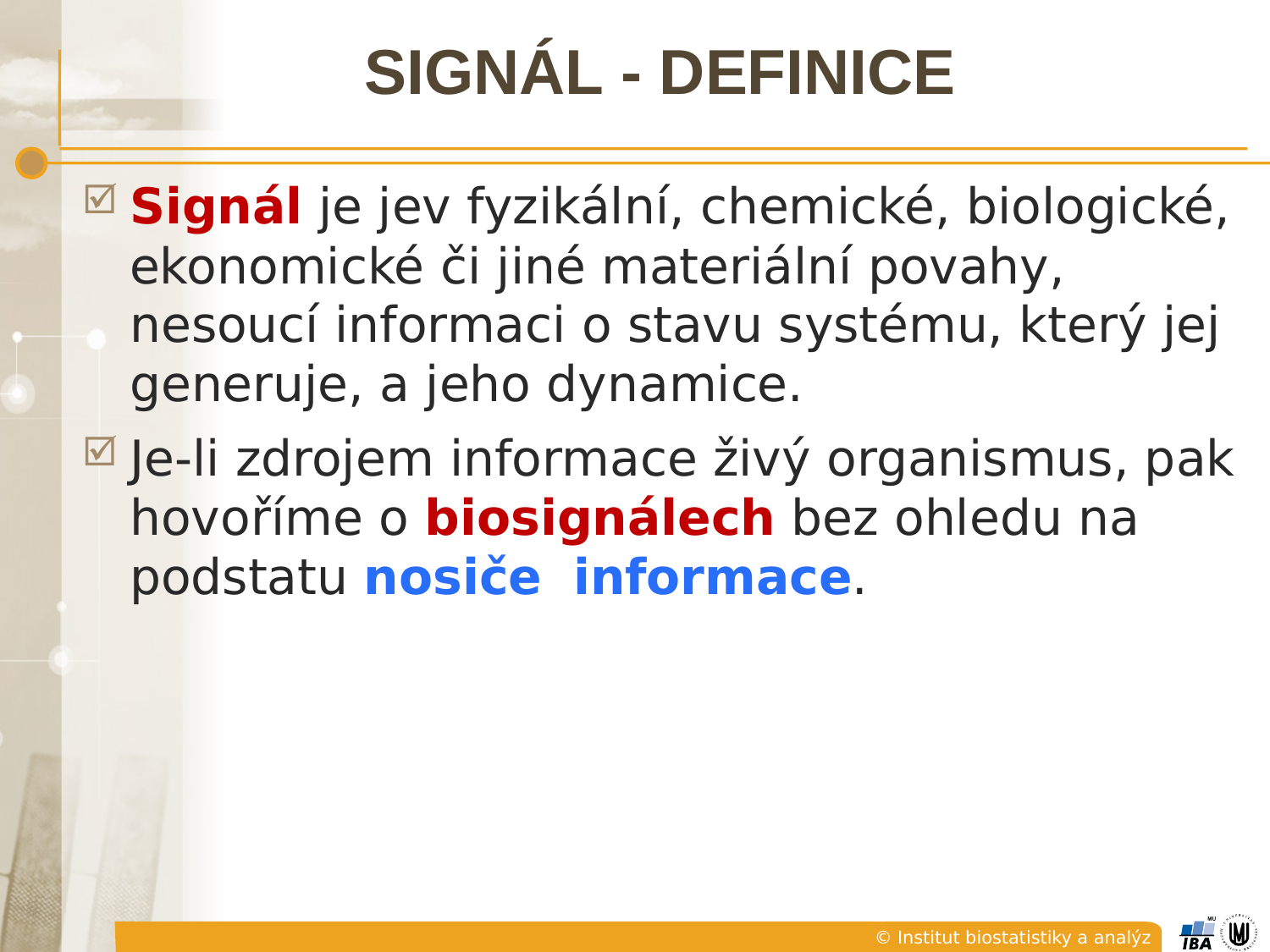

# Signál - definice
Signál je jev fyzikální, chemické, biologické, ekonomické či jiné materiální povahy, nesoucí informaci o stavu systému, který jej generuje, a jeho dynamice.
Je-li zdrojem informace živý organismus, pak hovoříme o biosignálech bez ohledu na podstatu nosiče  informace.